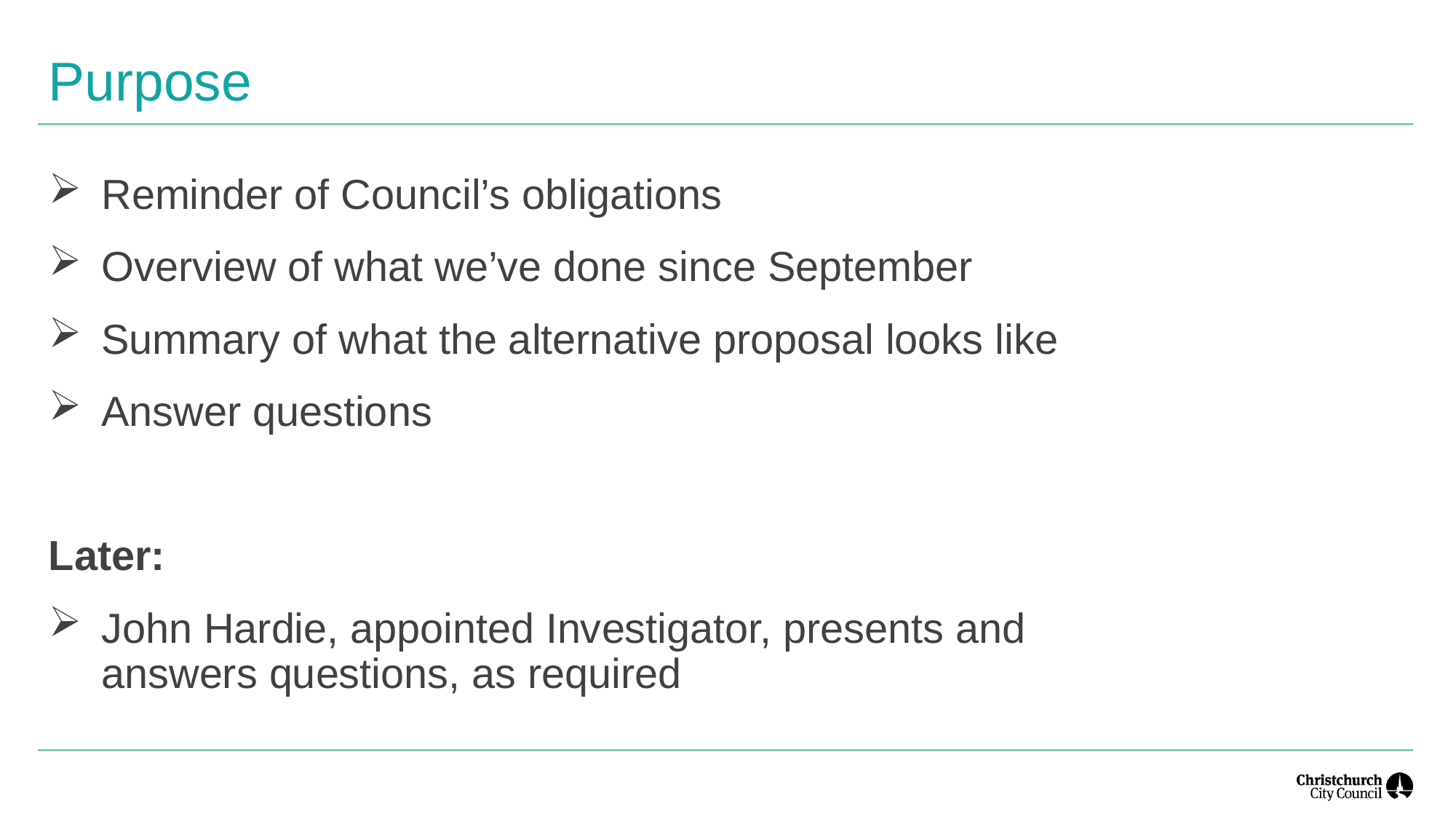

# Purpose
Reminder of Council’s obligations
Overview of what we’ve done since September
Summary of what the alternative proposal looks like
Answer questions

Later:
John Hardie, appointed Investigator, presents and answers questions, as required